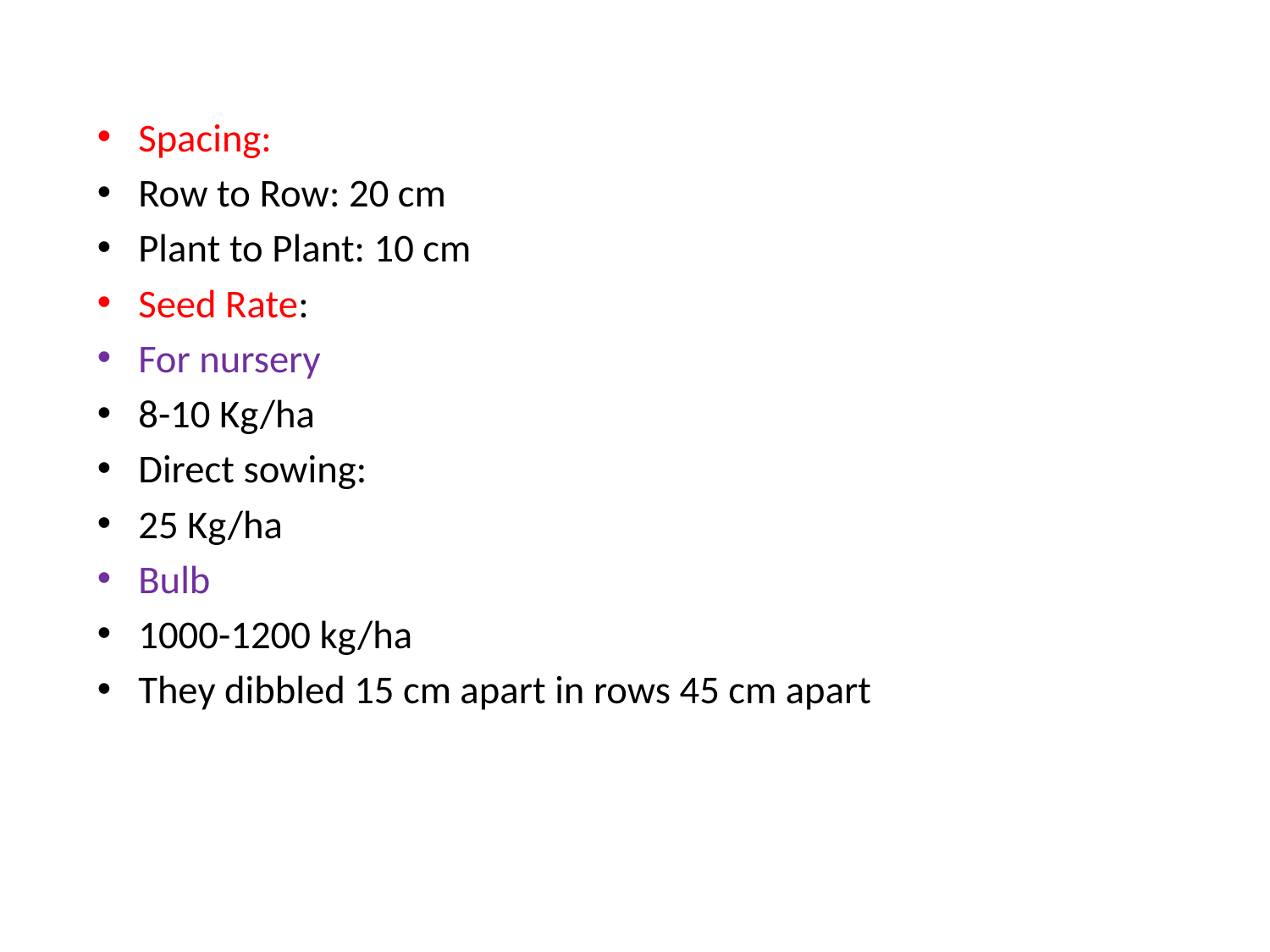

Spacing:
Row to Row: 20 cm
Plant to Plant: 10 cm
Seed Rate:
For nursery
8-10 Kg/ha
Direct sowing:
25 Kg/ha
Bulb
1000-1200 kg/ha
They dibbled 15 cm apart in rows 45 cm apart